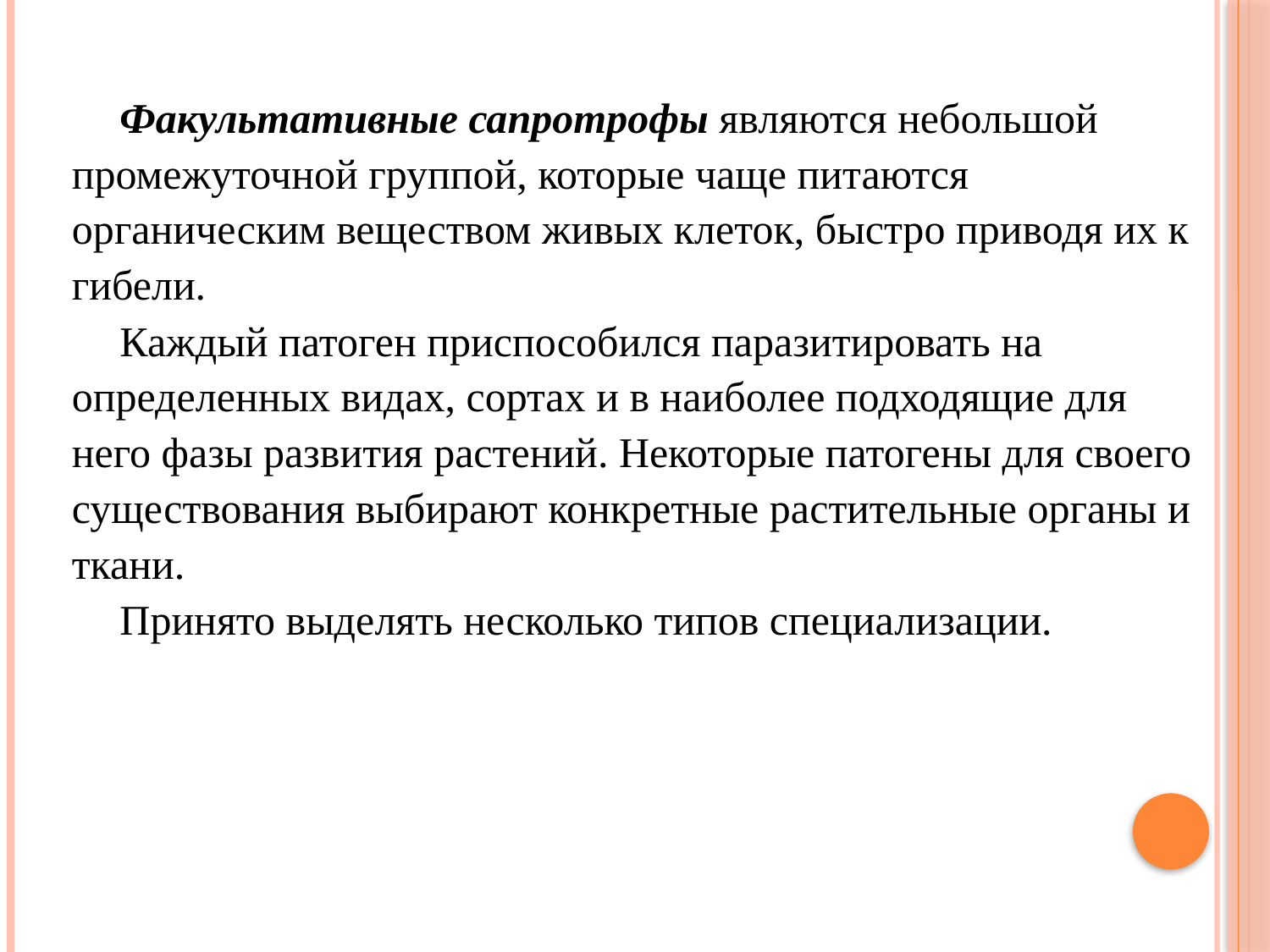

Факультативные сапротрофы являются небольшой промежуточной группой, которые чаще питаются органическим веществом живых клеток, быстро приводя их к гибели.
Каждый патоген приспособился паразитировать на определенных видах, сортах и в наиболее подходящие для него фазы развития растений. Некоторые патогены для своего существования выбирают конкретные растительные органы и ткани.
Принято выделять несколько типов специализации.